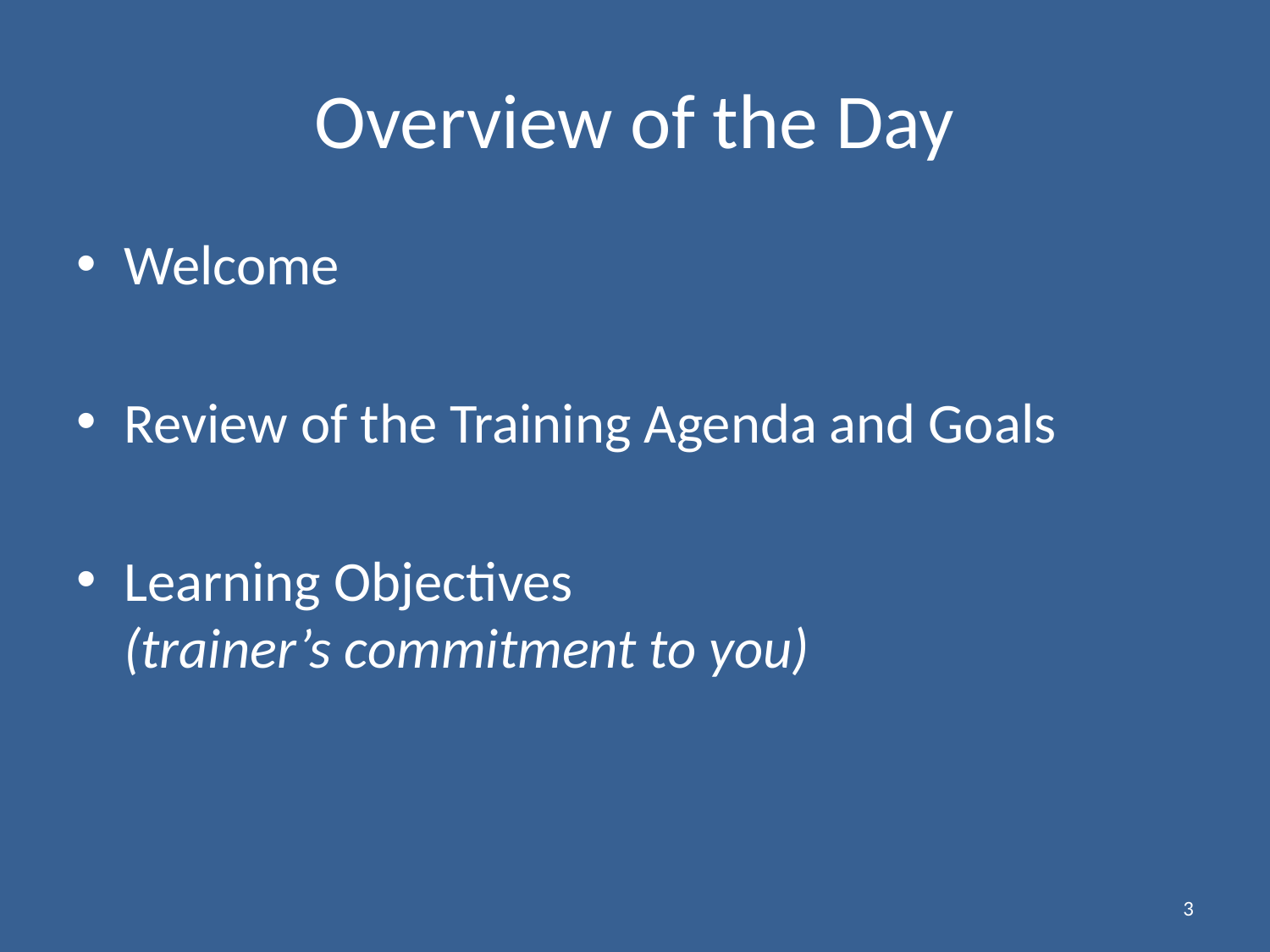

# Overview of the Day
Welcome

Review of the Training Agenda and Goals

Learning Objectives
(trainer’s commitment to you)

3